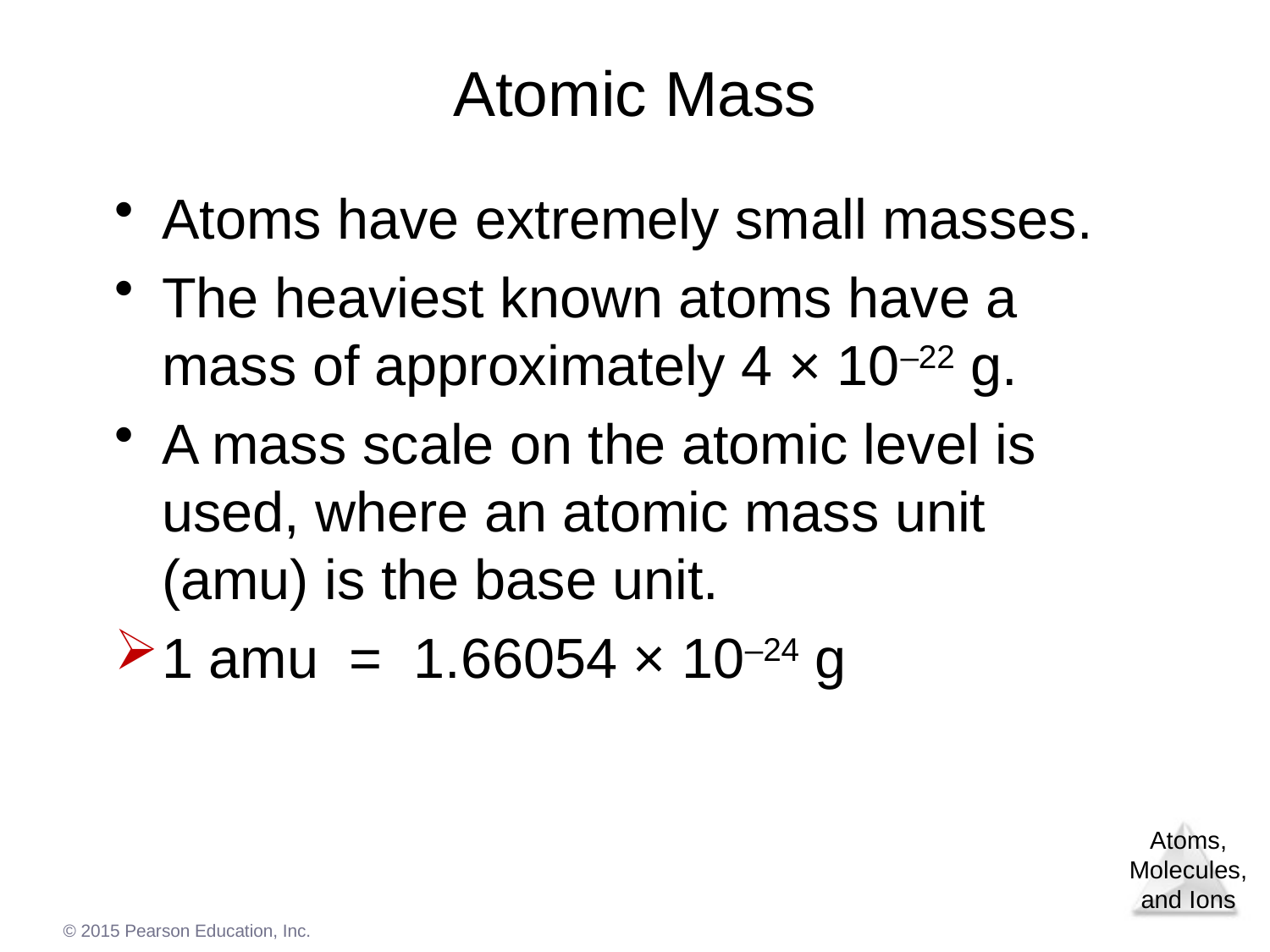

# Atomic Mass
Atoms have extremely small masses.
The heaviest known atoms have a mass of approximately 4 × 10–22 g.
A mass scale on the atomic level is used, where an atomic mass unit (amu) is the base unit.
1 amu  =  1.66054 × 10–24 g